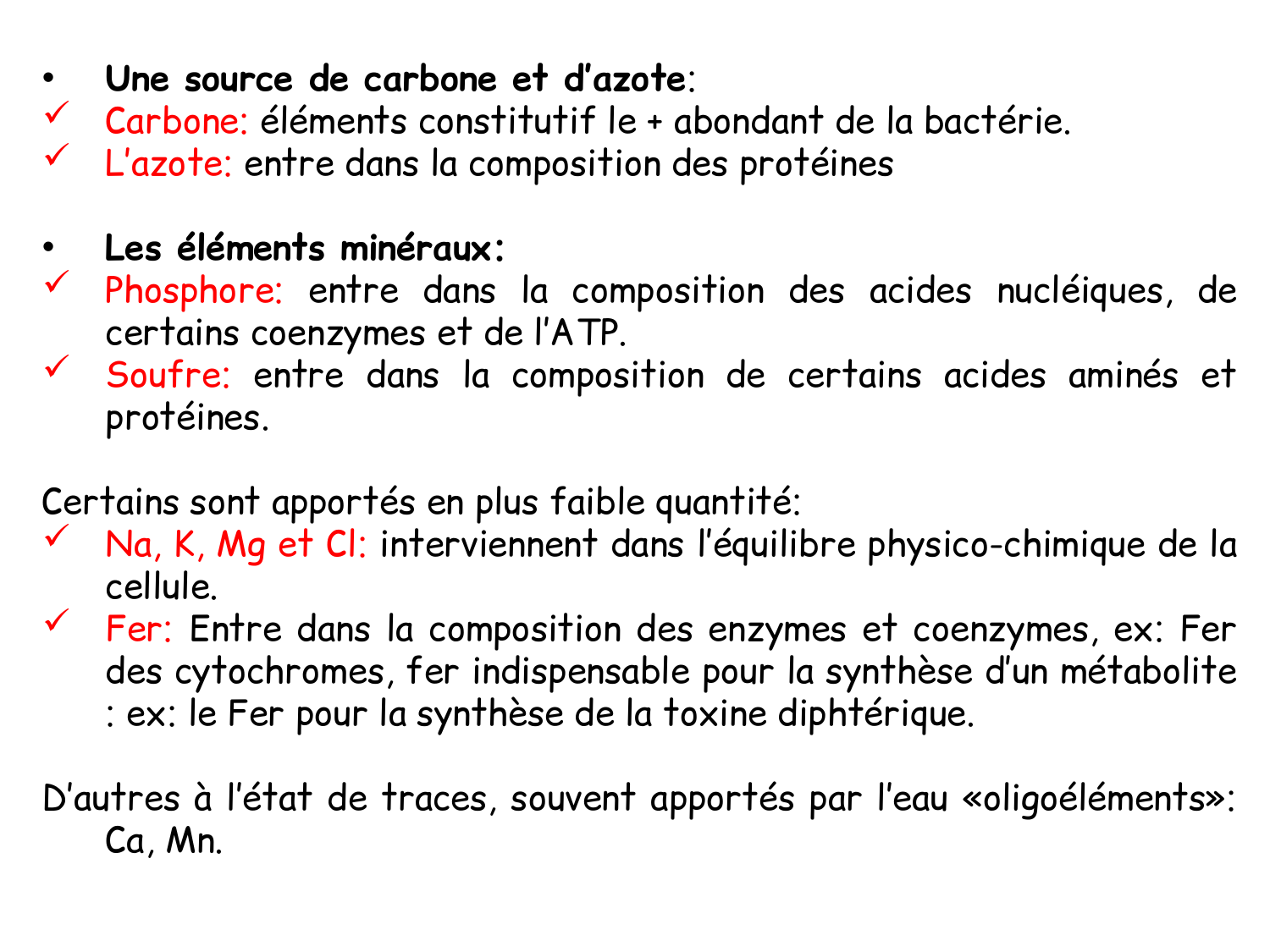

Une source de carbone et d’azote:
Carbone: éléments constitutif le + abondant de la bactérie.
L’azote: entre dans la composition des protéines

Les éléments minéraux:
Phosphore: entre dans la composition des acides nucléiques, de certains coenzymes et de l’ATP.
Soufre: entre dans la composition de certains acides aminés et protéines.

Certains sont apportés en plus faible quantité:
Na, K, Mg et Cl: interviennent dans l’équilibre physico-chimique de la cellule.
Fer: Entre dans la composition des enzymes et coenzymes, ex: Fer des cytochromes, fer indispensable pour la synthèse d’un métabolite : ex: le Fer pour la synthèse de la toxine diphtérique.

D’autres à l’état de traces, souvent apportés par l’eau «oligoéléments»: Ca, Mn.